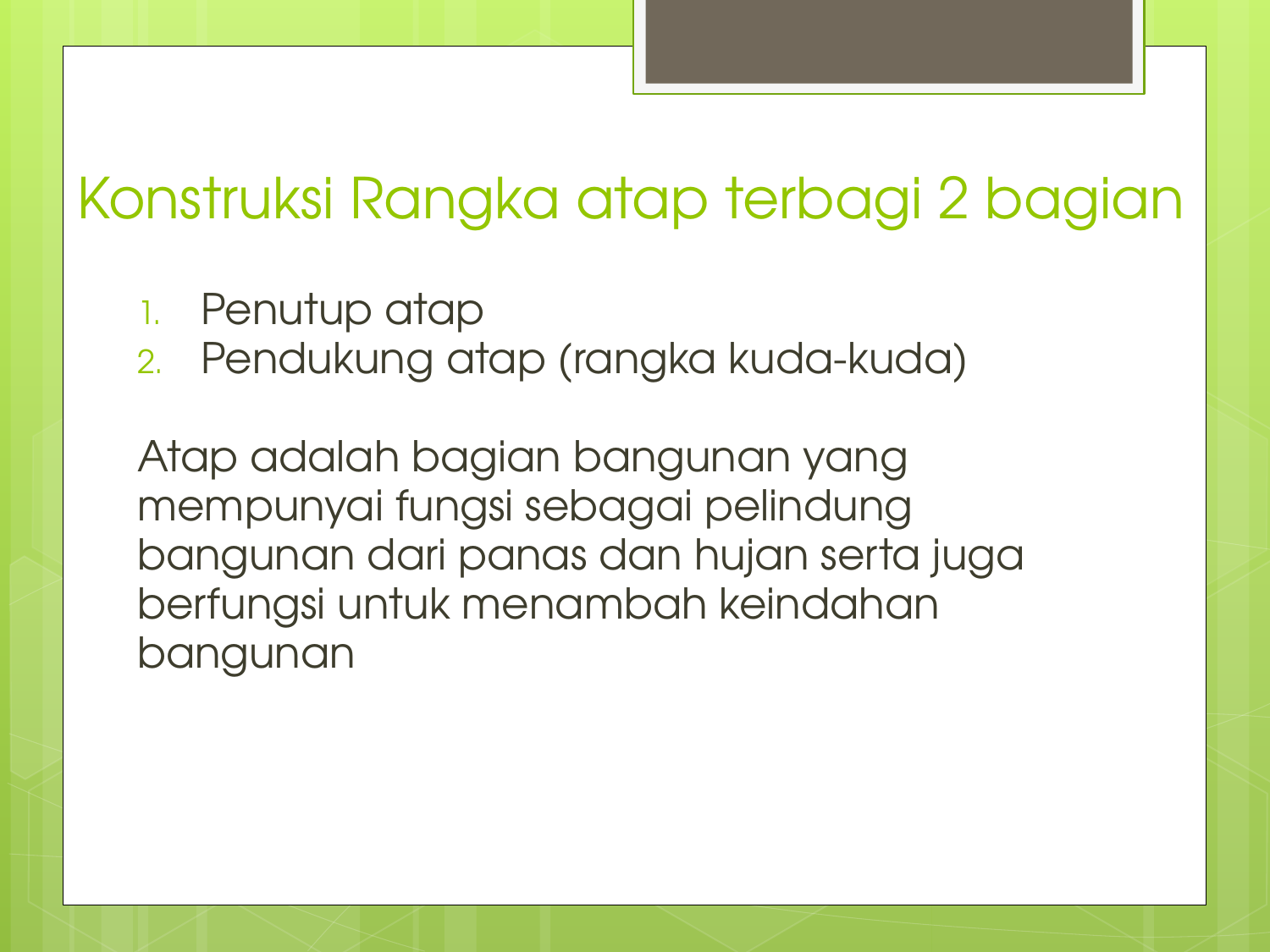

# Konstruksi Rangka atap terbagi 2 bagian
Penutup atap
Pendukung atap (rangka kuda-kuda)

Atap adalah bagian bangunan yang
mempunyai fungsi sebagai pelindung
bangunan dari panas dan hujan serta juga
berfungsi untuk menambah keindahan
bangunan